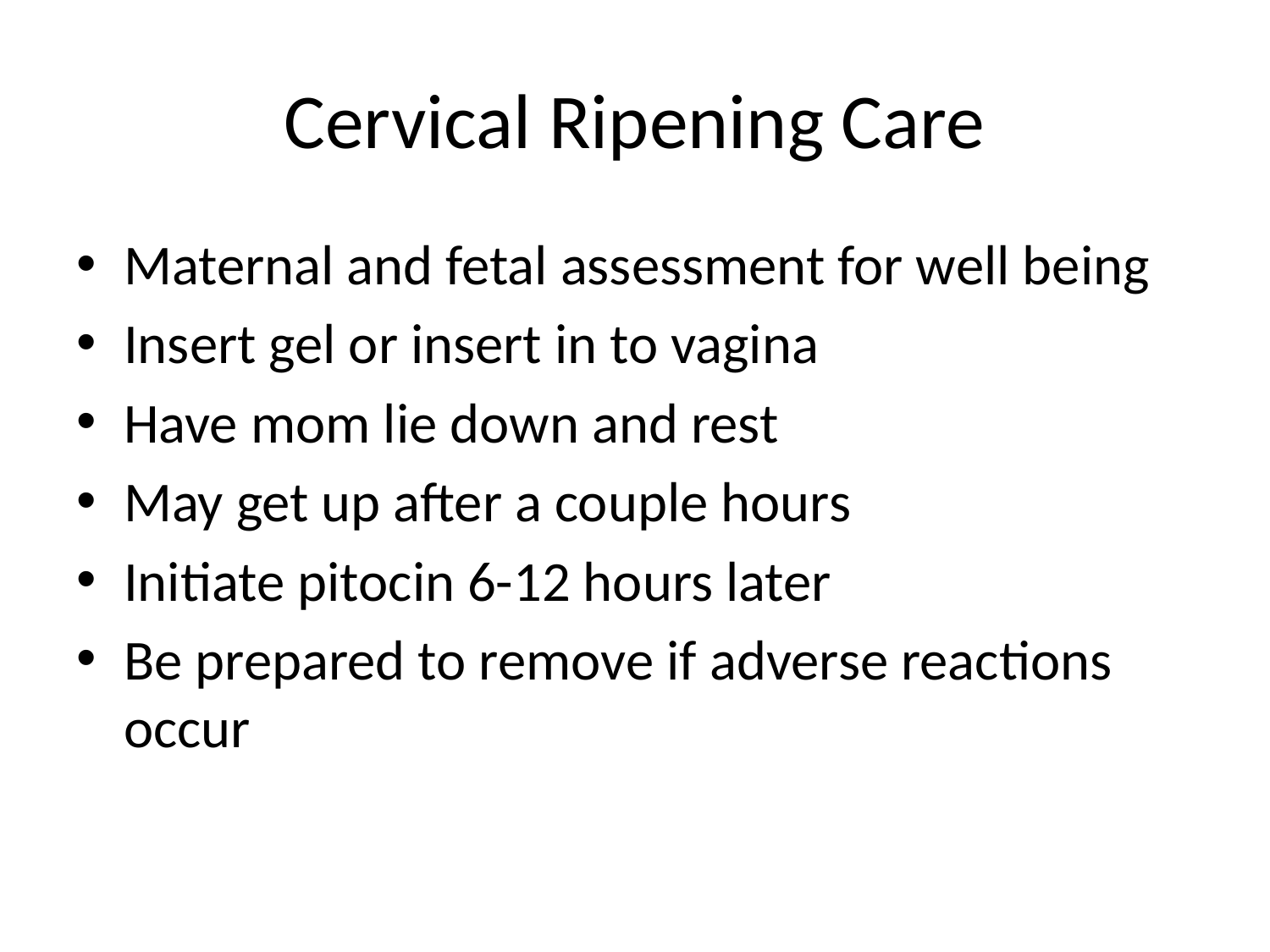

# Cervical Ripening Care
Maternal and fetal assessment for well being
Insert gel or insert in to vagina
Have mom lie down and rest
May get up after a couple hours
Initiate pitocin 6-12 hours later
Be prepared to remove if adverse reactions occur